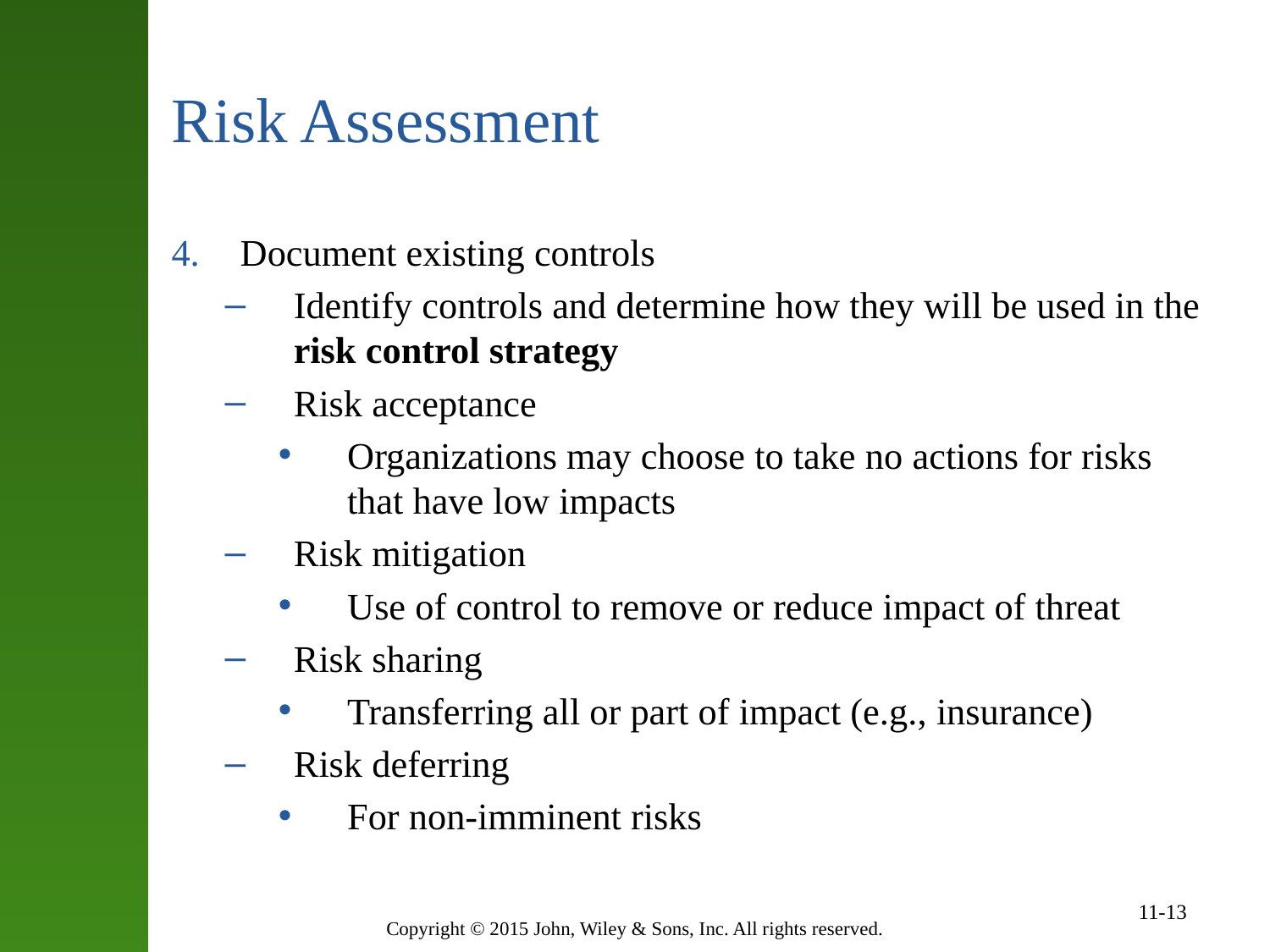

# Risk Assessment
Document existing controls
Identify controls and determine how they will be used in the risk control strategy
Risk acceptance
Organizations may choose to take no actions for risks that have low impacts
Risk mitigation
Use of control to remove or reduce impact of threat
Risk sharing
Transferring all or part of impact (e.g., insurance)
Risk deferring
For non-imminent risks